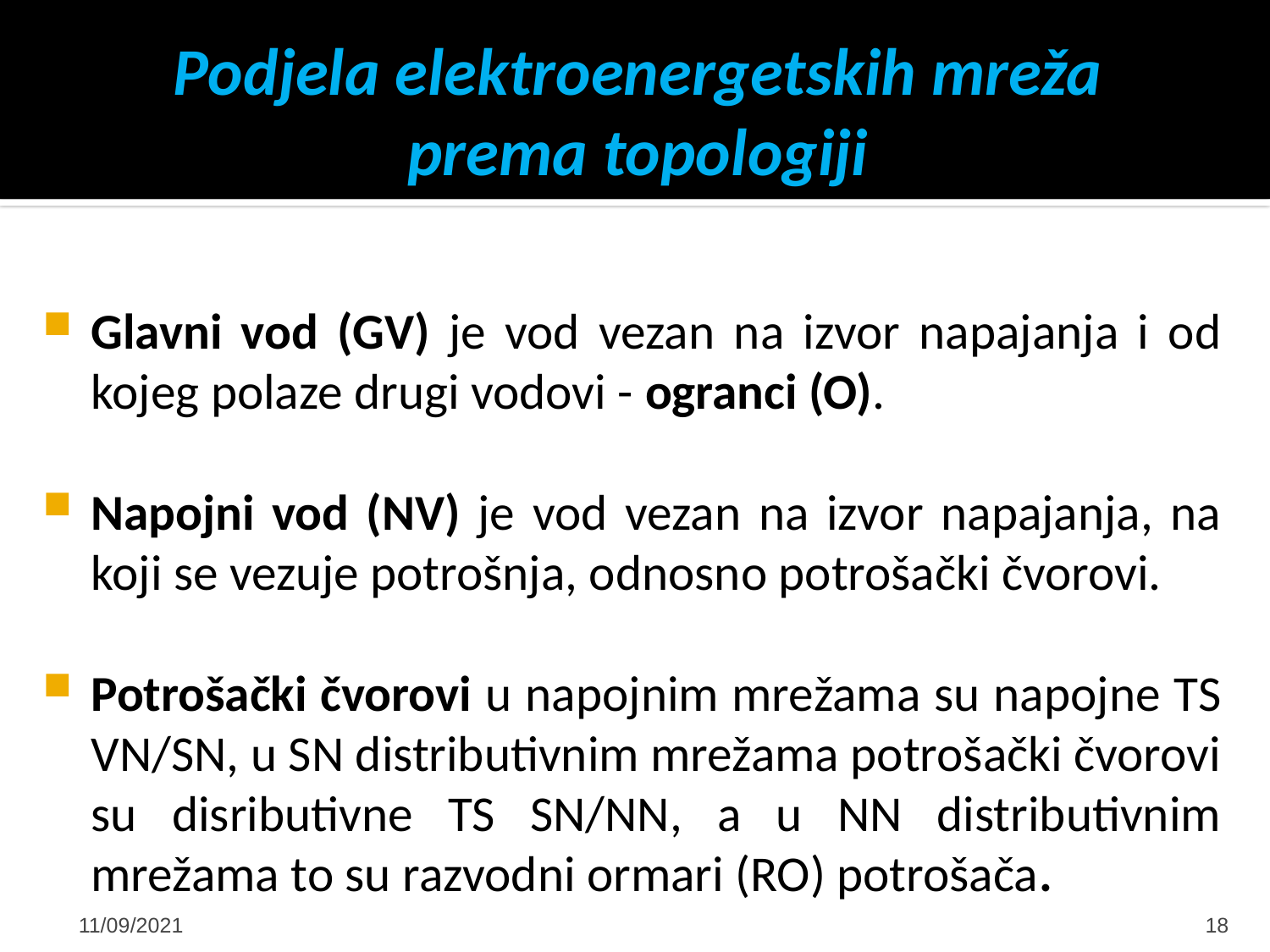

# Podjela elektroenergetskih mreža prema topologiji

Glavni vod (GV) je vod vezan na izvor napajanja i od kojeg polaze drugi vodovi - ogranci (O).

Napojni vod (NV) je vod vezan na izvor napajanja, na koji se vezuje potrošnja, odnosno potrošački čvorovi.

Potrošački čvorovi u napojnim mrežama su napojne TS VN/SN, u SN distributivnim mrežama potrošački čvorovi su disributivne TS SN/NN, a u NN distributivnim mrežama to su razvodni ormari (RO) potrošača.

11/09/2021
18